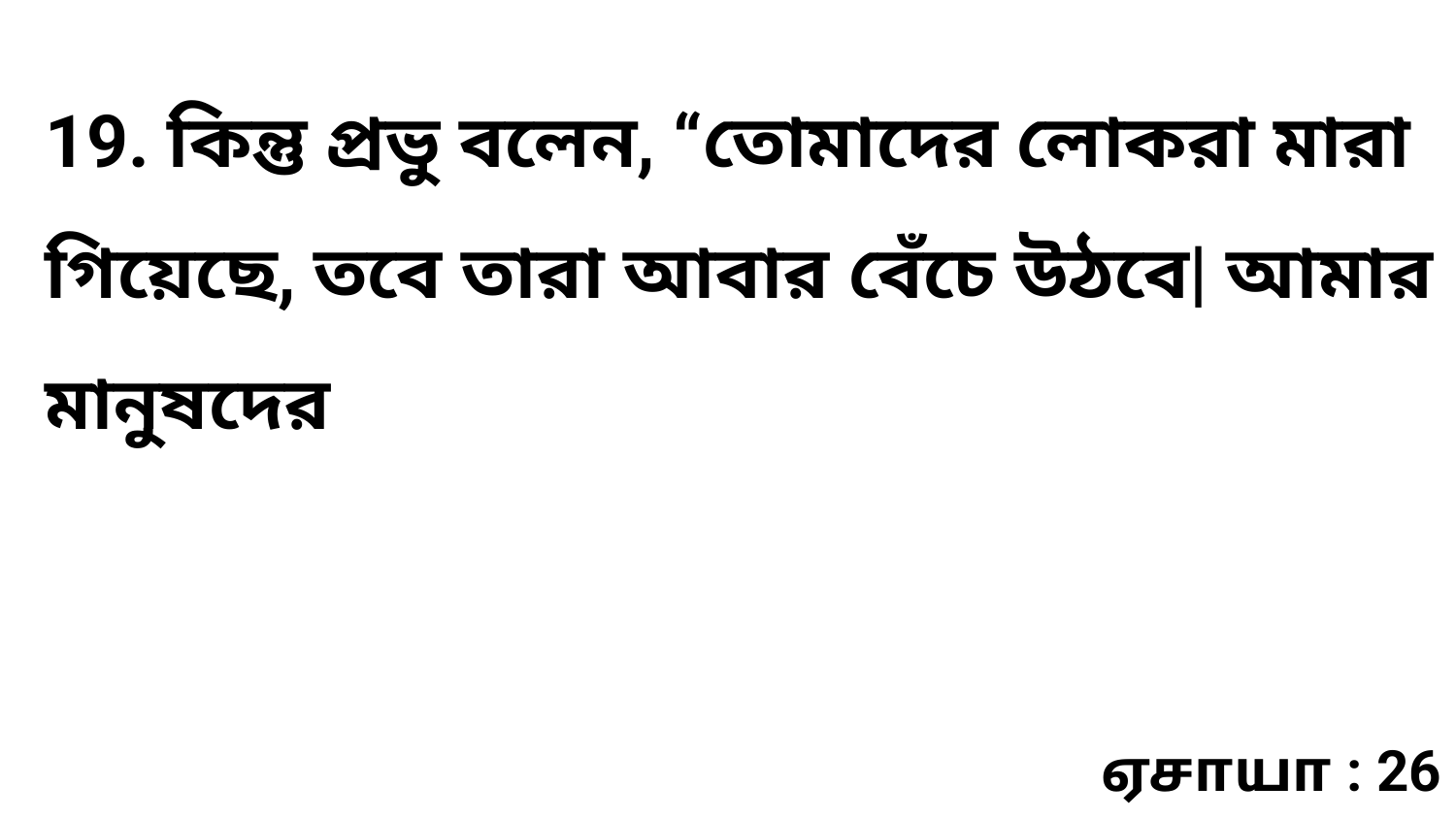

19. কিন্তু প্রভু বলেন, “তোমাদের লোকরা মারা গিয়েছে, তবে তারা আবার বেঁচে উঠবে| আমার মানুষদের
ஏசாயா : 26